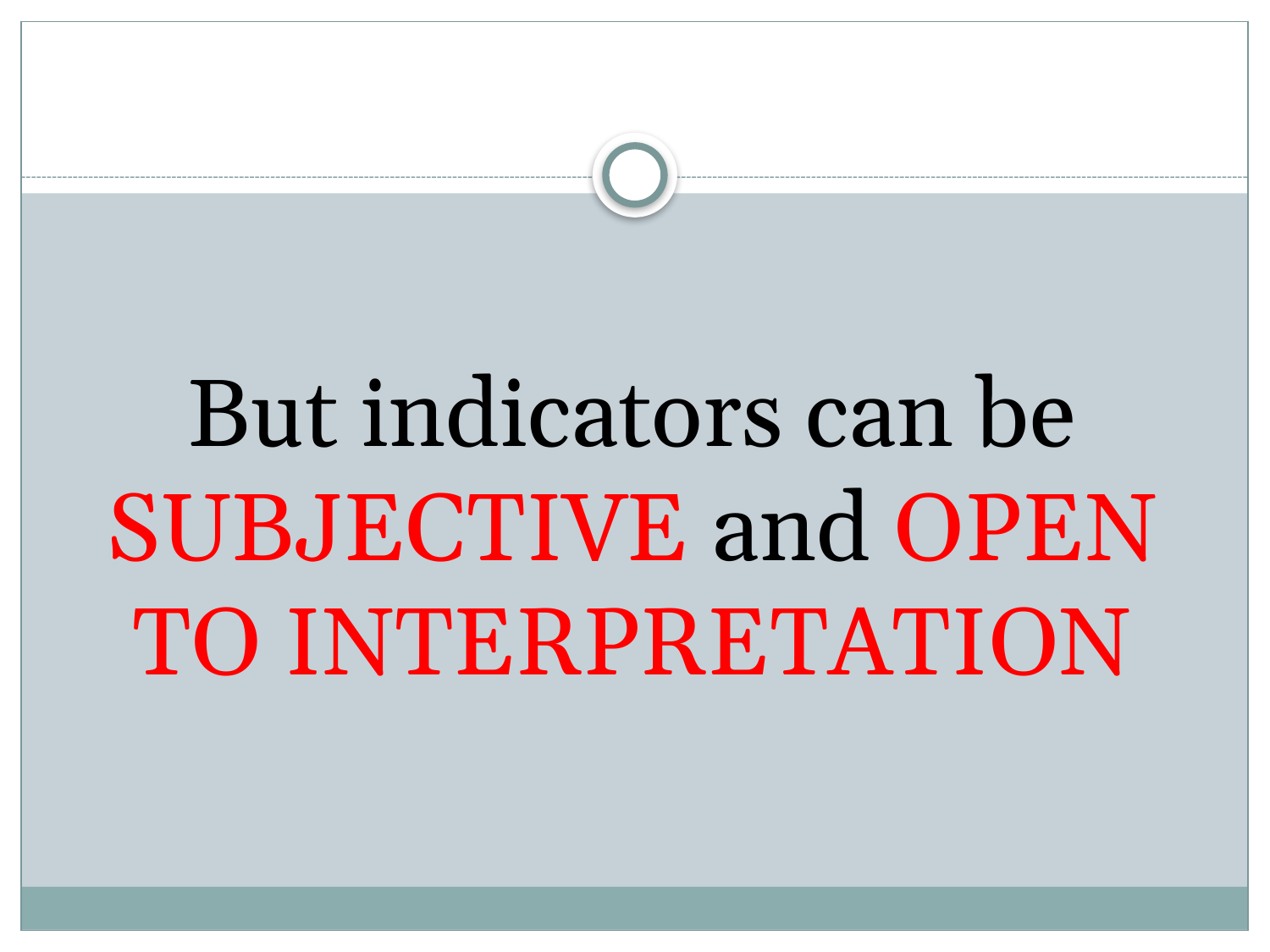

But indicators can be SUBJECTIVE and OPEN TO INTERPRETATION